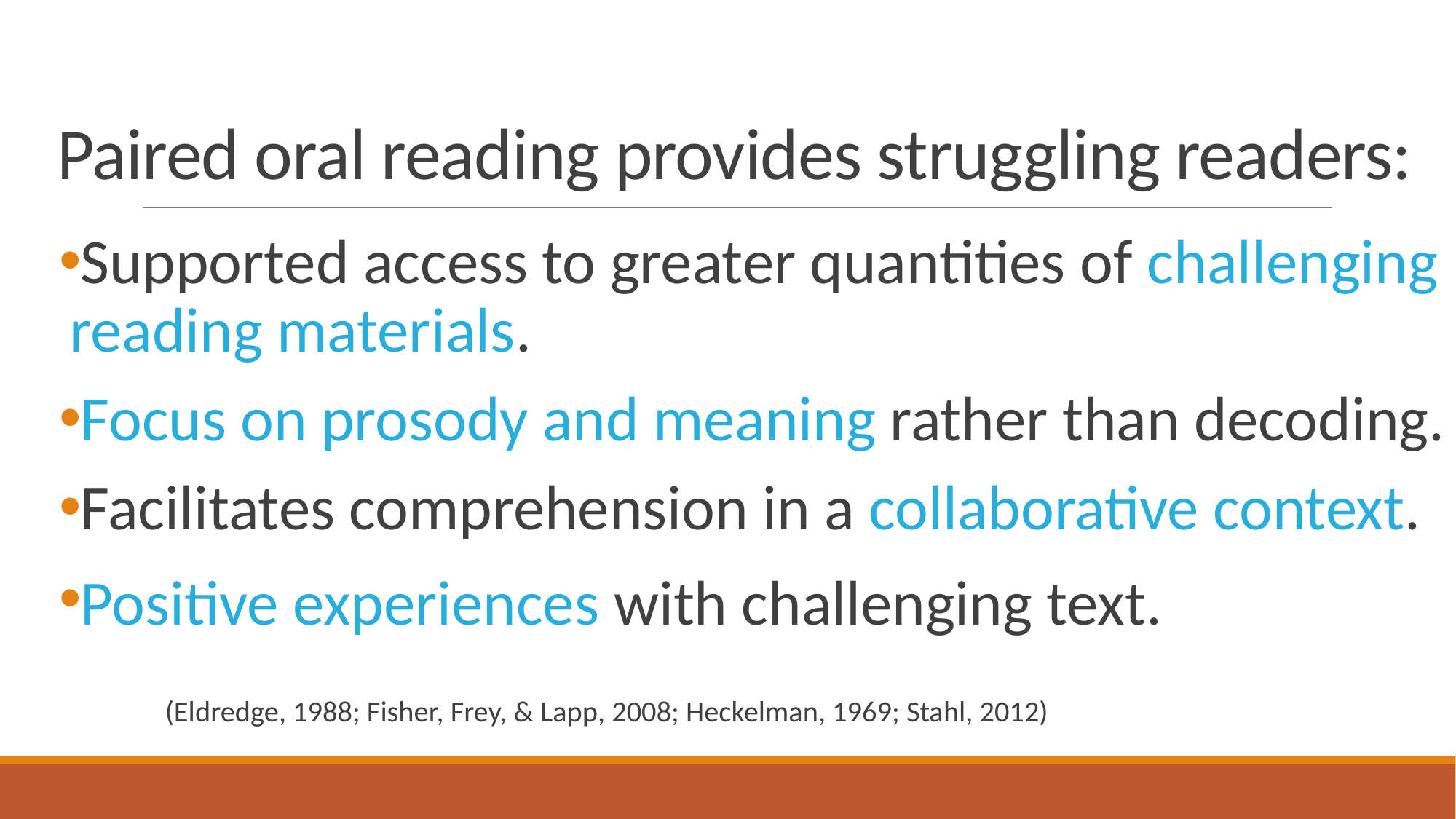

# Paired oral reading provides struggling readers:
Supported access to greater quantities of challenging reading materials.
Focus on prosody and meaning rather than decoding.
Facilitates comprehension in a collaborative context.
Positive experiences with challenging text.
				(Eldredge, 1988; Fisher, Frey, & Lapp, 2008; Heckelman, 1969; Stahl, 2012)